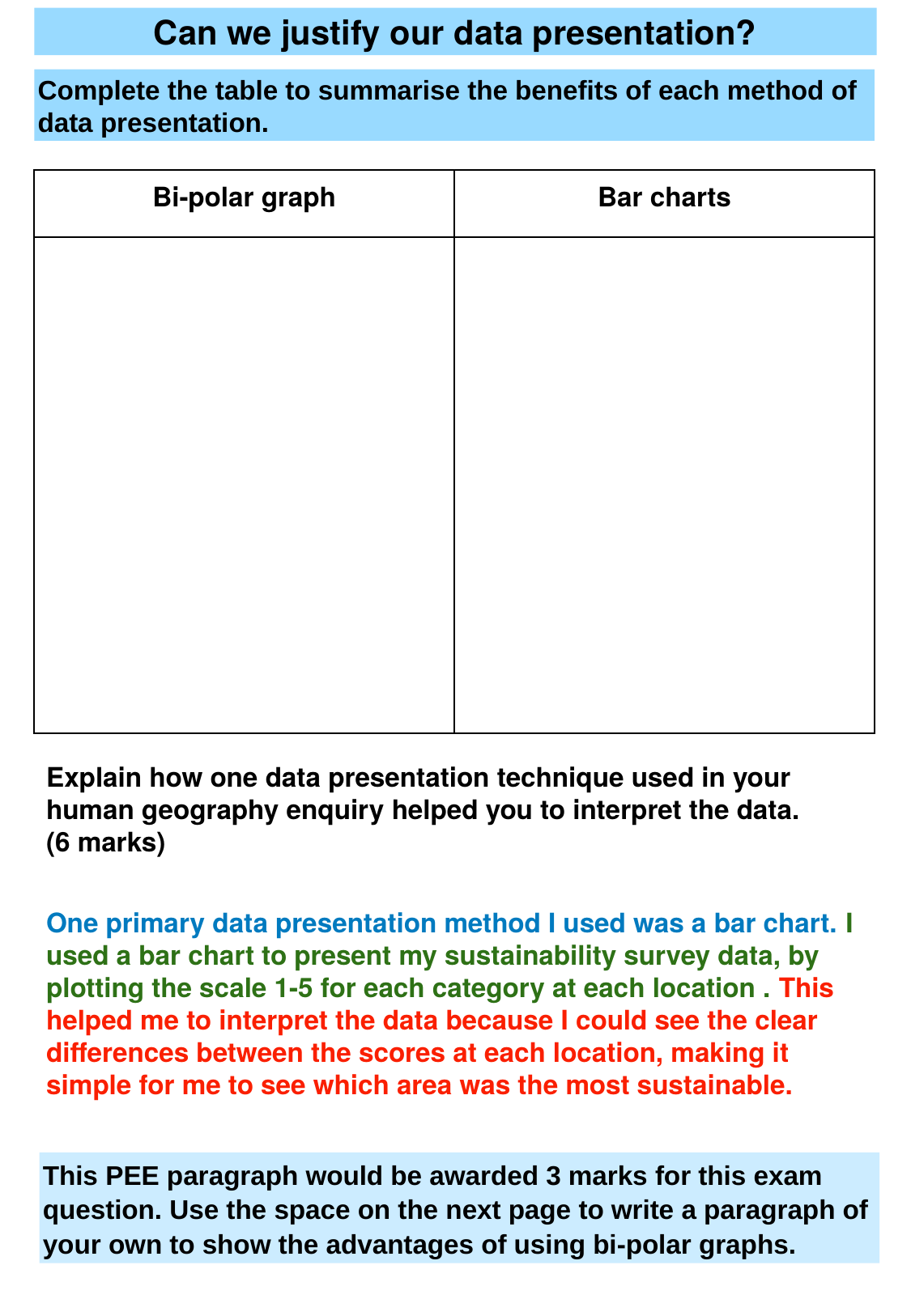

Can we justify our data presentation?
Complete the table to summarise the benefits of each method of data presentation.
| Bi-polar graph | Bar charts |
| --- | --- |
|  |  |
Explain how one data presentation technique used in your human geography enquiry helped you to interpret the data.
(6 marks)
One primary data presentation method I used was a bar chart. I used a bar chart to present my sustainability survey data, by plotting the scale 1-5 for each category at each location . This helped me to interpret the data because I could see the clear differences between the scores at each location, making it simple for me to see which area was the most sustainable.
This PEE paragraph would be awarded 3 marks for this exam question. Use the space on the next page to write a paragraph of your own to show the advantages of using bi-polar graphs.